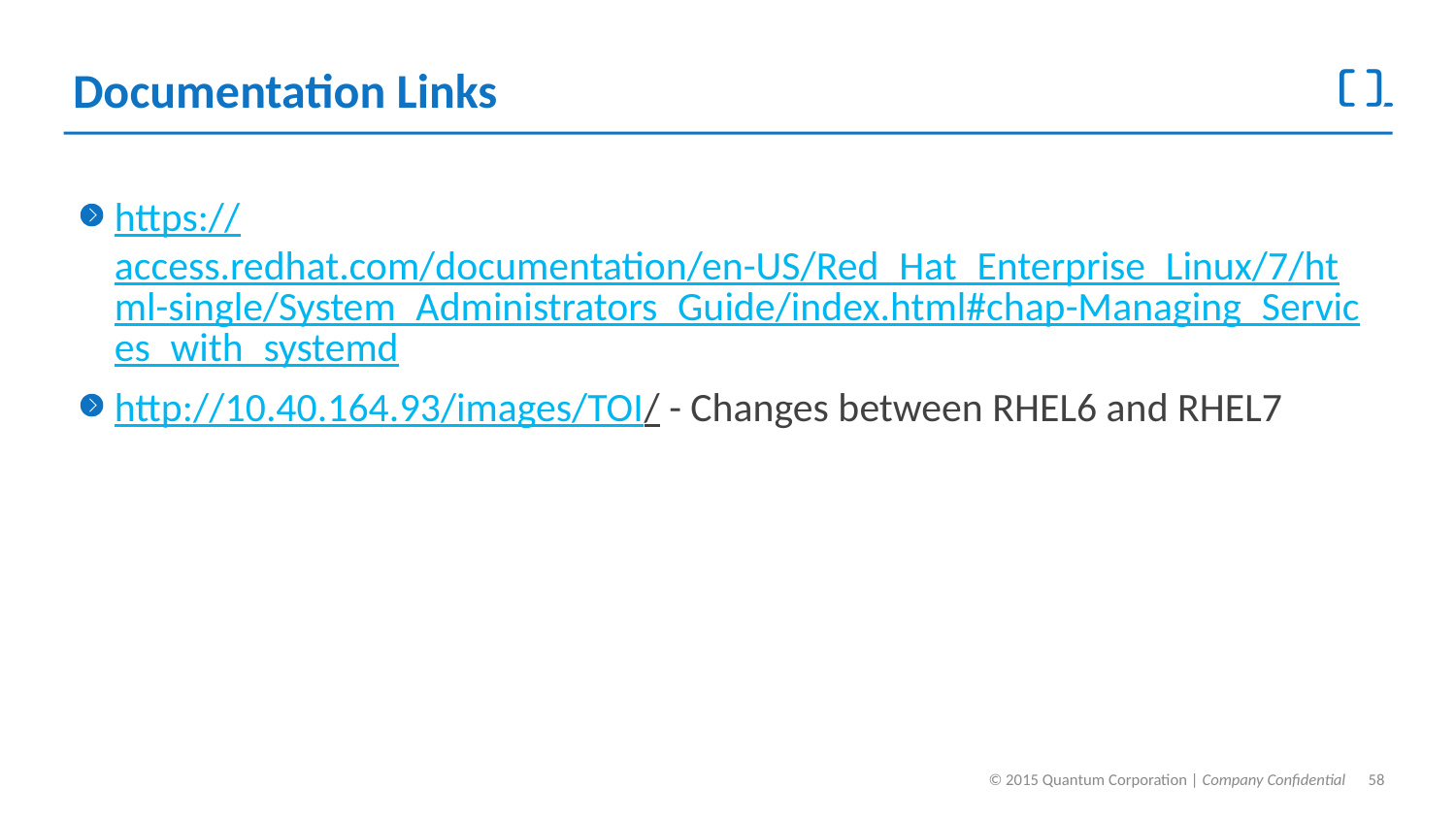

# Documentation Links
https://access.redhat.com/documentation/en-US/Red_Hat_Enterprise_Linux/7/html-single/System_Administrators_Guide/index.html#chap-Managing_Services_with_systemd
http://10.40.164.93/images/TOI/ - Changes between RHEL6 and RHEL7